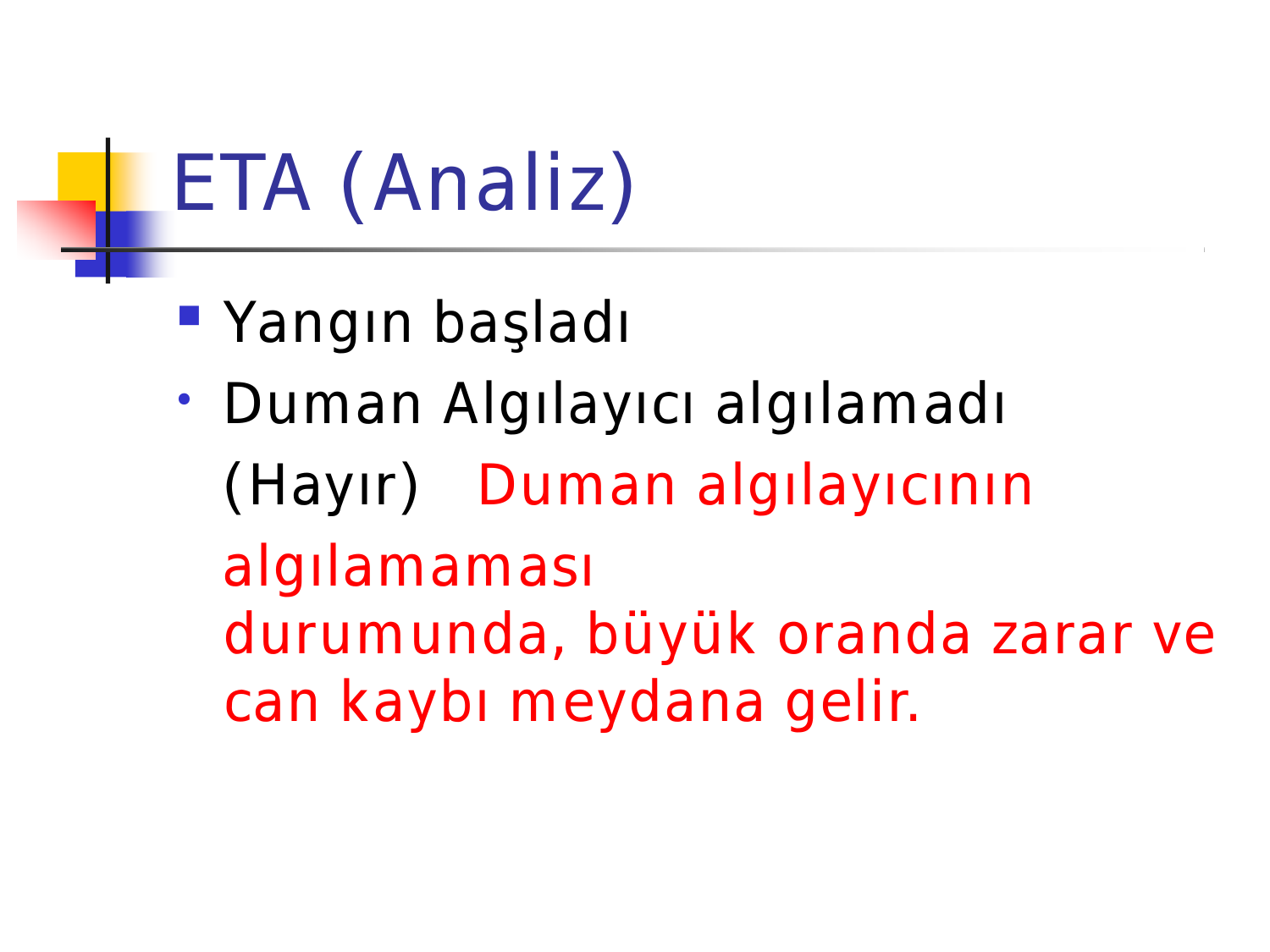

# ETA (Analiz)
Yangın başladı
Duman Algılayıcı algılamadı (Hayır) 	Duman algılayıcının algılamaması
durumunda, büyük oranda zarar ve
can kaybı meydana gelir.